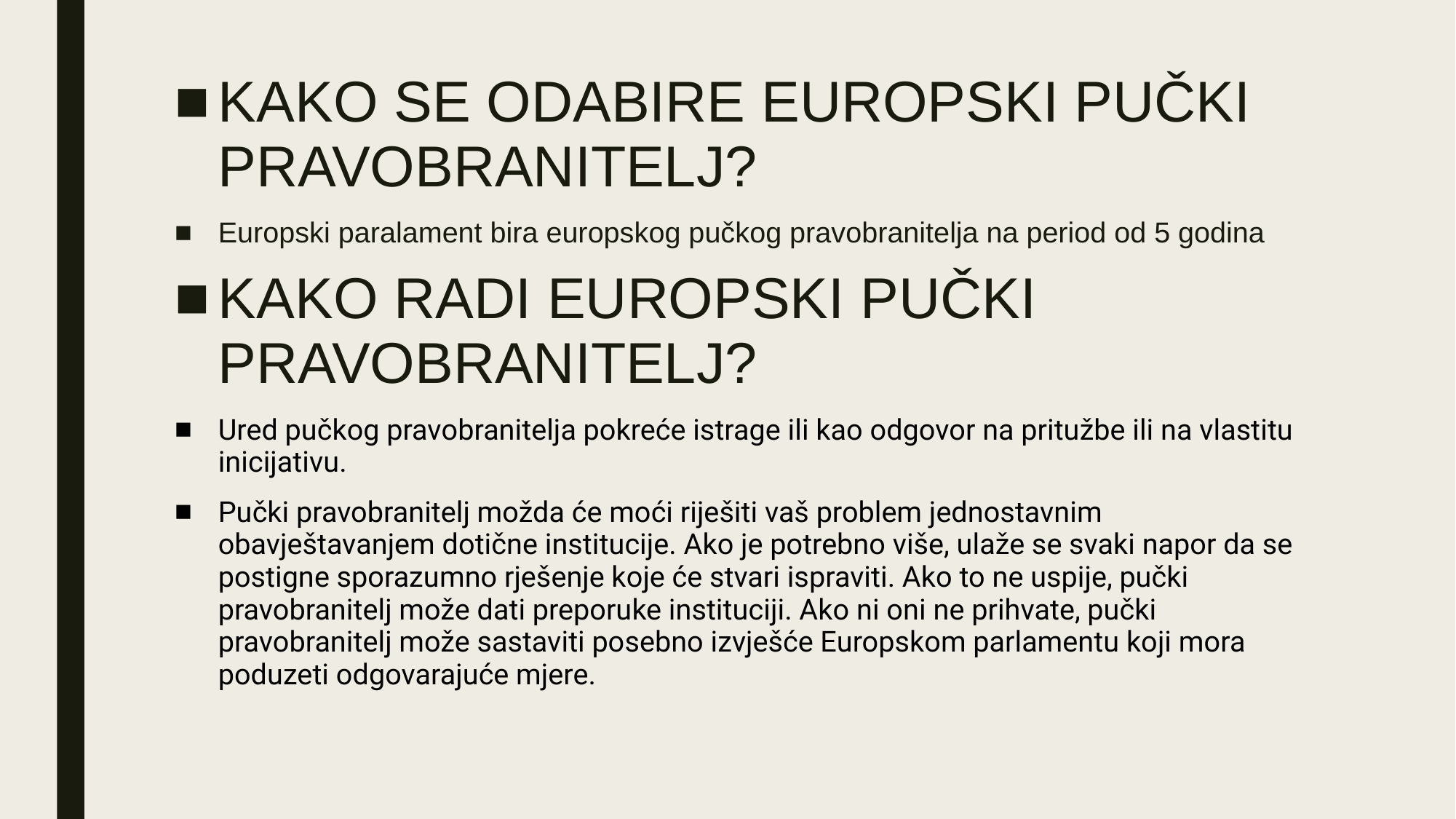

KAKO SE ODABIRE EUROPSKI PUČKI PRAVOBRANITELJ?
Europski paralament bira europskog pučkog pravobranitelja na period od 5 godina
KAKO RADI EUROPSKI PUČKI PRAVOBRANITELJ?
Ured pučkog pravobranitelja pokreće istrage ili kao odgovor na pritužbe ili na vlastitu inicijativu.
Pučki pravobranitelj možda će moći riješiti vaš problem jednostavnim obavještavanjem dotične institucije. Ako je potrebno više, ulaže se svaki napor da se postigne sporazumno rješenje koje će stvari ispraviti. Ako to ne uspije, pučki pravobranitelj može dati preporuke instituciji. Ako ni oni ne prihvate, pučki pravobranitelj može sastaviti posebno izvješće Europskom parlamentu koji mora poduzeti odgovarajuće mjere.